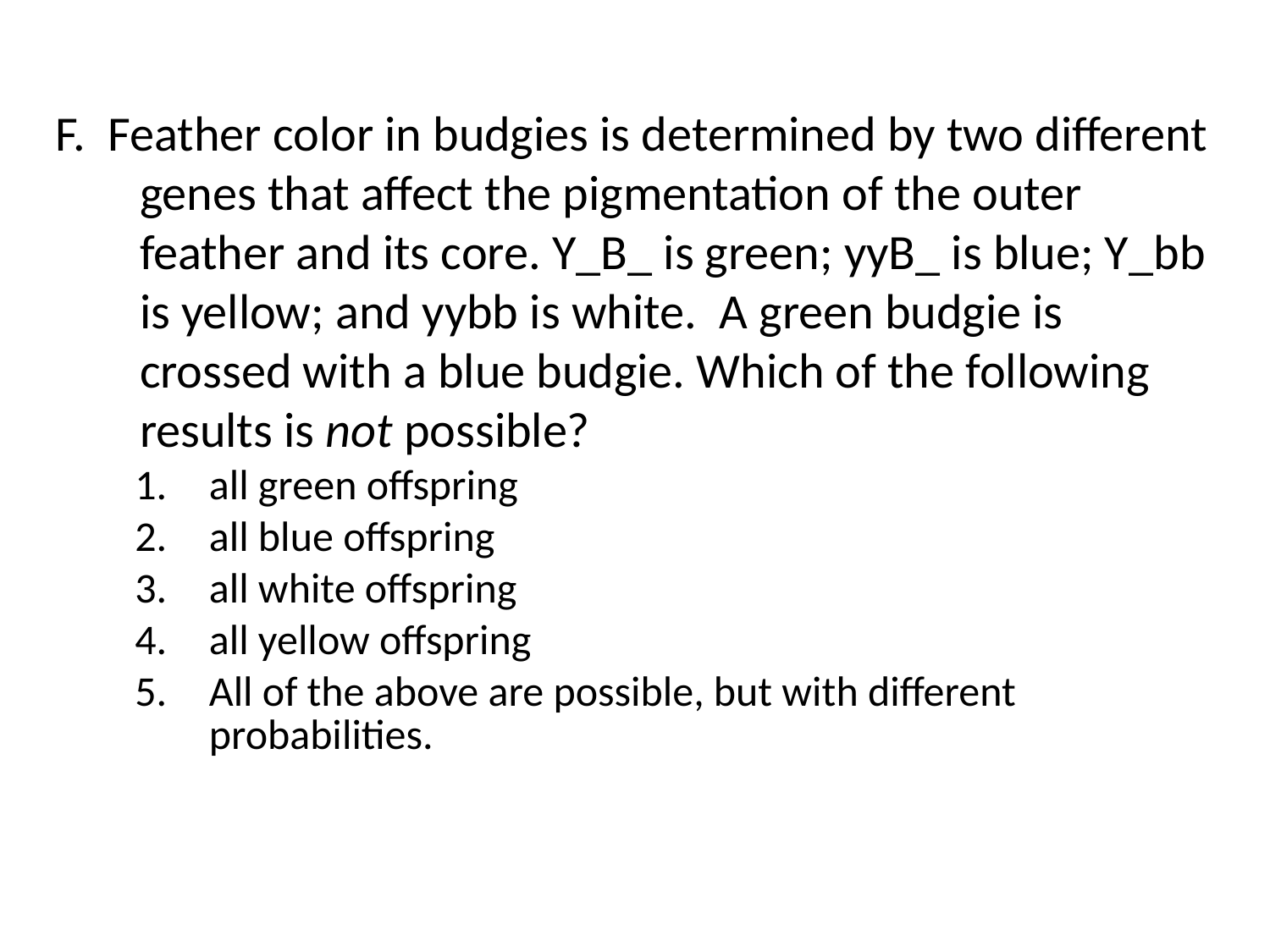

F.  Feather color in budgies is determined by two different genes that affect the pigmentation of the outer feather and its core. Y_B_ is green; yyB_ is blue; Y_bb is yellow; and yybb is white.  A green budgie is crossed with a blue budgie. Which of the following results is not possible?
all green offspring
all blue offspring
all white offspring
all yellow offspring
All of the above are possible, but with different probabilities.